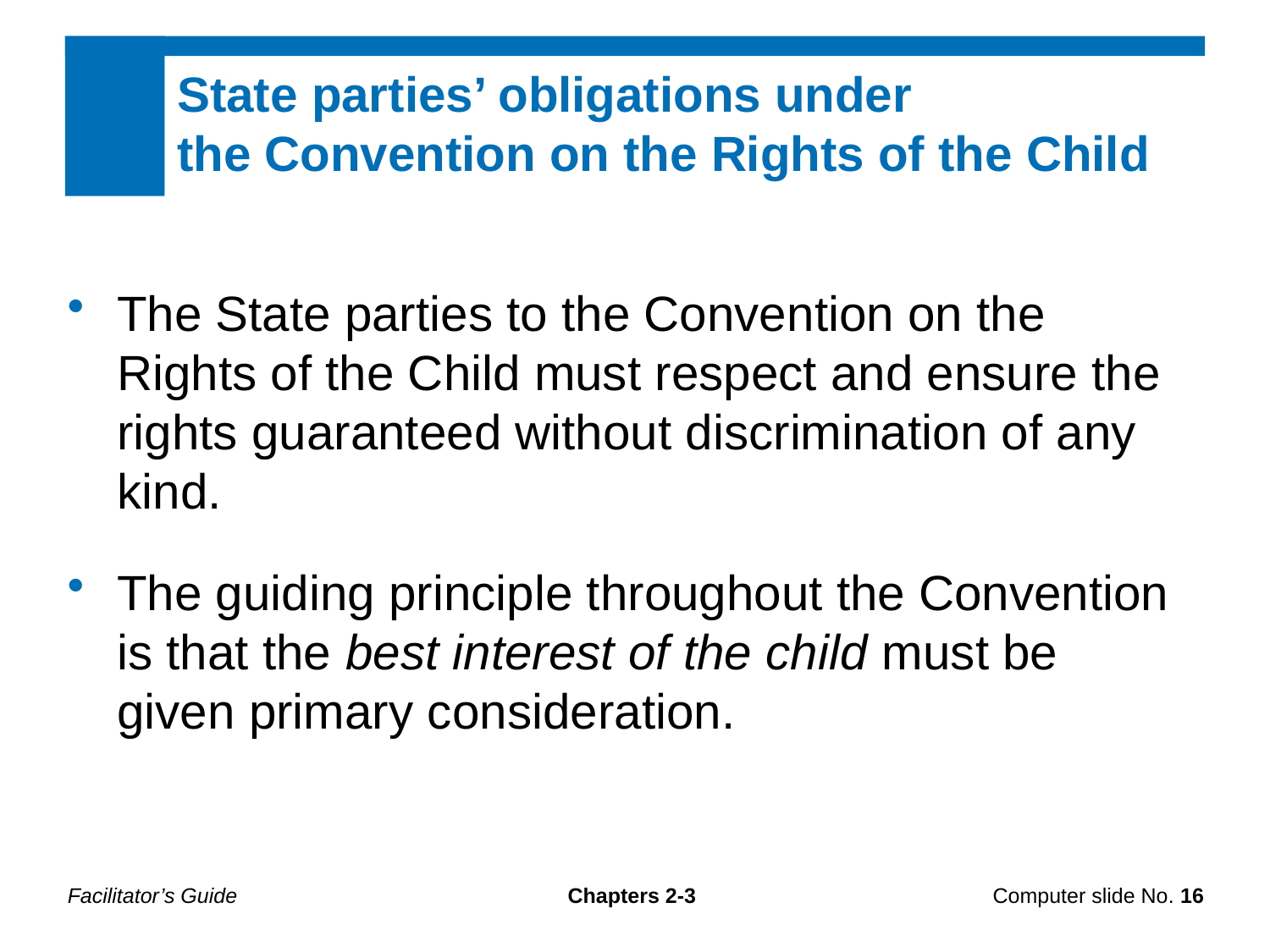

State parties’ obligations under
the Convention on the Rights of the Child
The State parties to the Convention on the Rights of the Child must respect and ensure the rights guaranteed without discrimination of any kind.
The guiding principle throughout the Convention is that the best interest of the child must be given primary consideration.
Facilitator’s Guide
Chapters 2-3
Computer slide No. 16